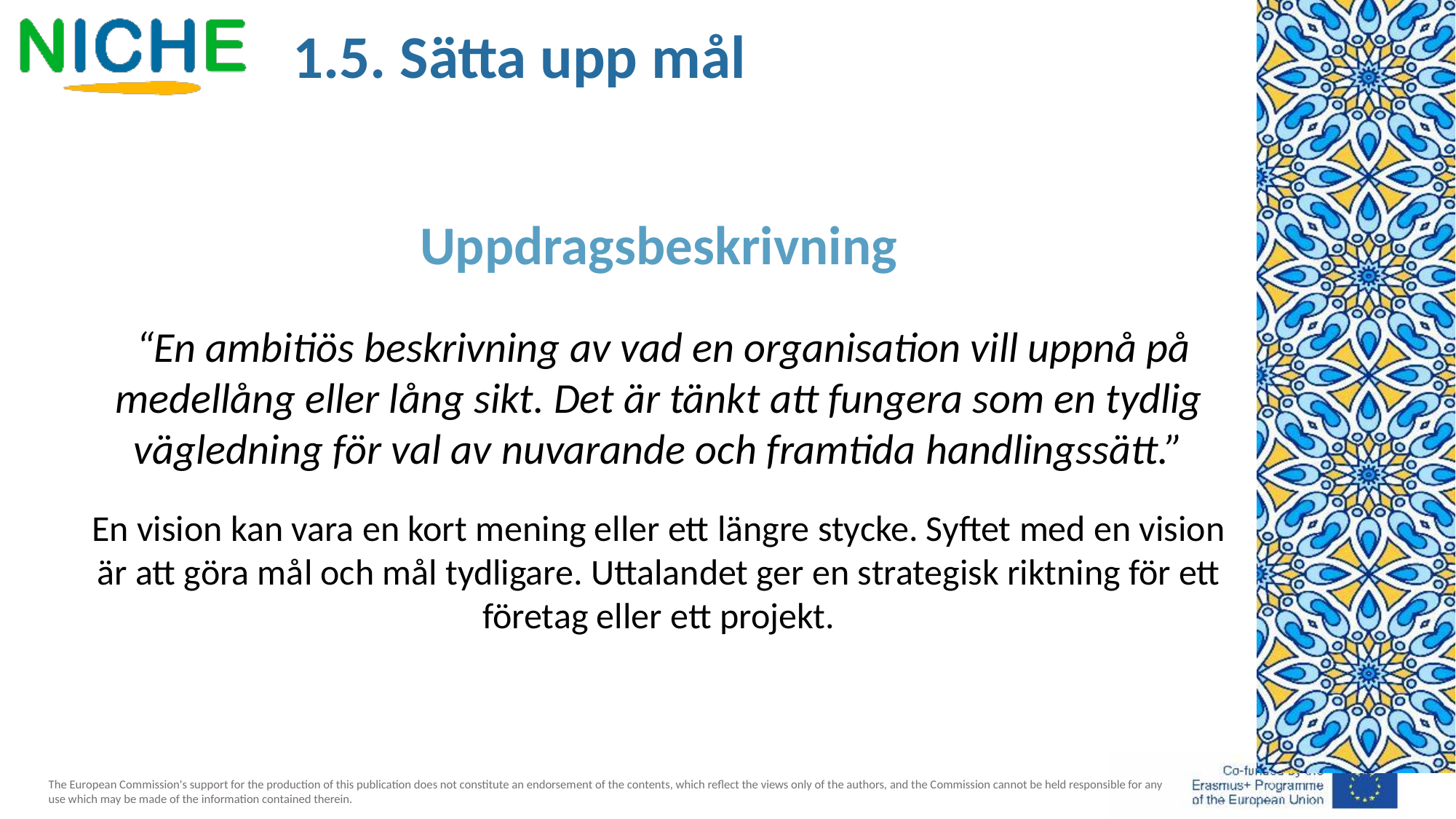

1.5. Sätta upp mål
Uppdragsbeskrivning

 “En ambitiös beskrivning av vad en organisation vill uppnå på medellång eller lång sikt. Det är tänkt att fungera som en tydlig vägledning för val av nuvarande och framtida handlingssätt.”

En vision kan vara en kort mening eller ett längre stycke. Syftet med en vision är att göra mål och mål tydligare. Uttalandet ger en strategisk riktning för ett företag eller ett projekt.